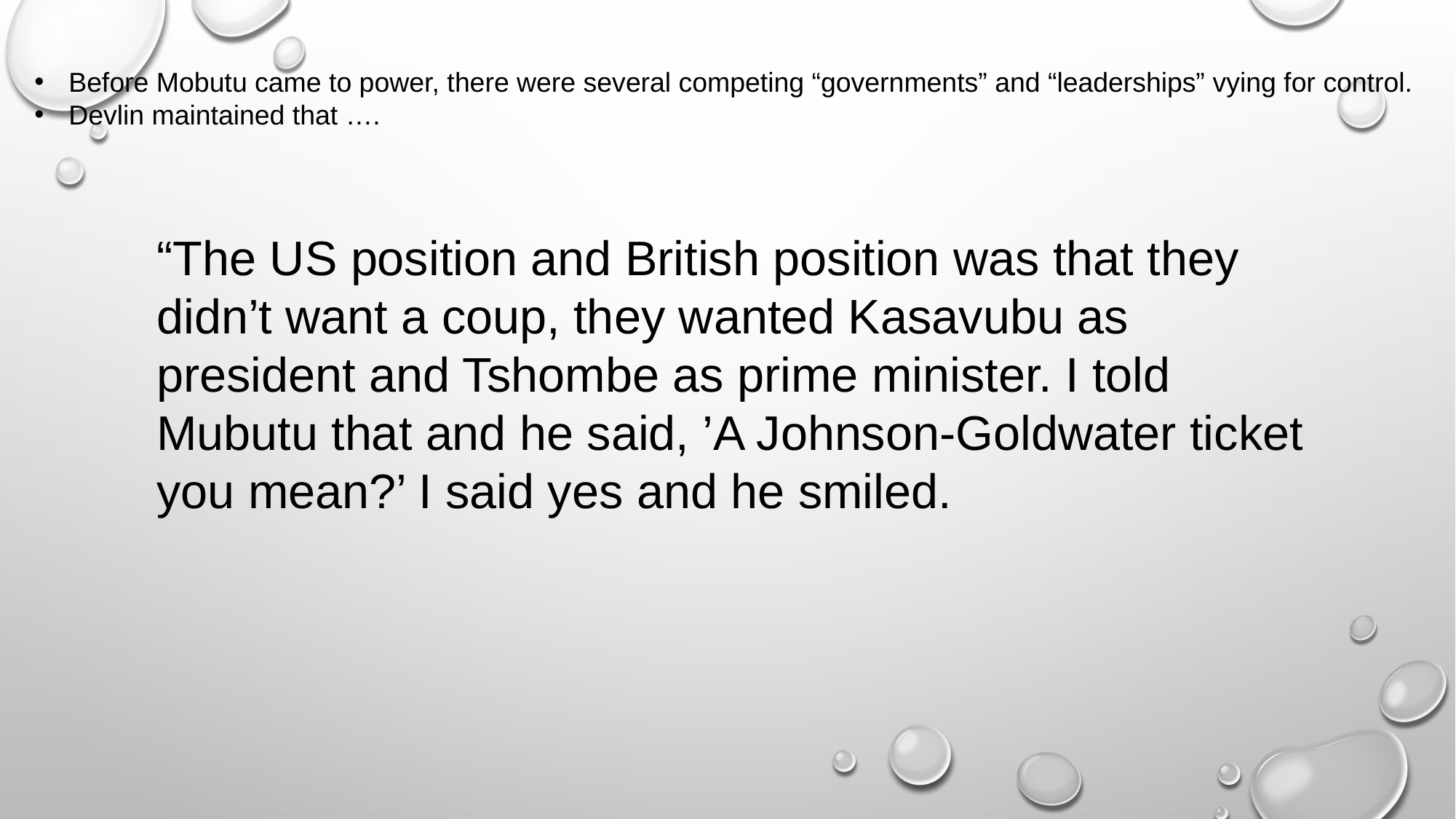

Before Mobutu came to power, there were several competing “governments” and “leaderships” vying for control.
Devlin maintained that ….
“The US position and British position was that they didn’t want a coup, they wanted Kasavubu as president and Tshombe as prime minister. I told Mubutu that and he said, ’A Johnson-Goldwater ticket you mean?’ I said yes and he smiled.